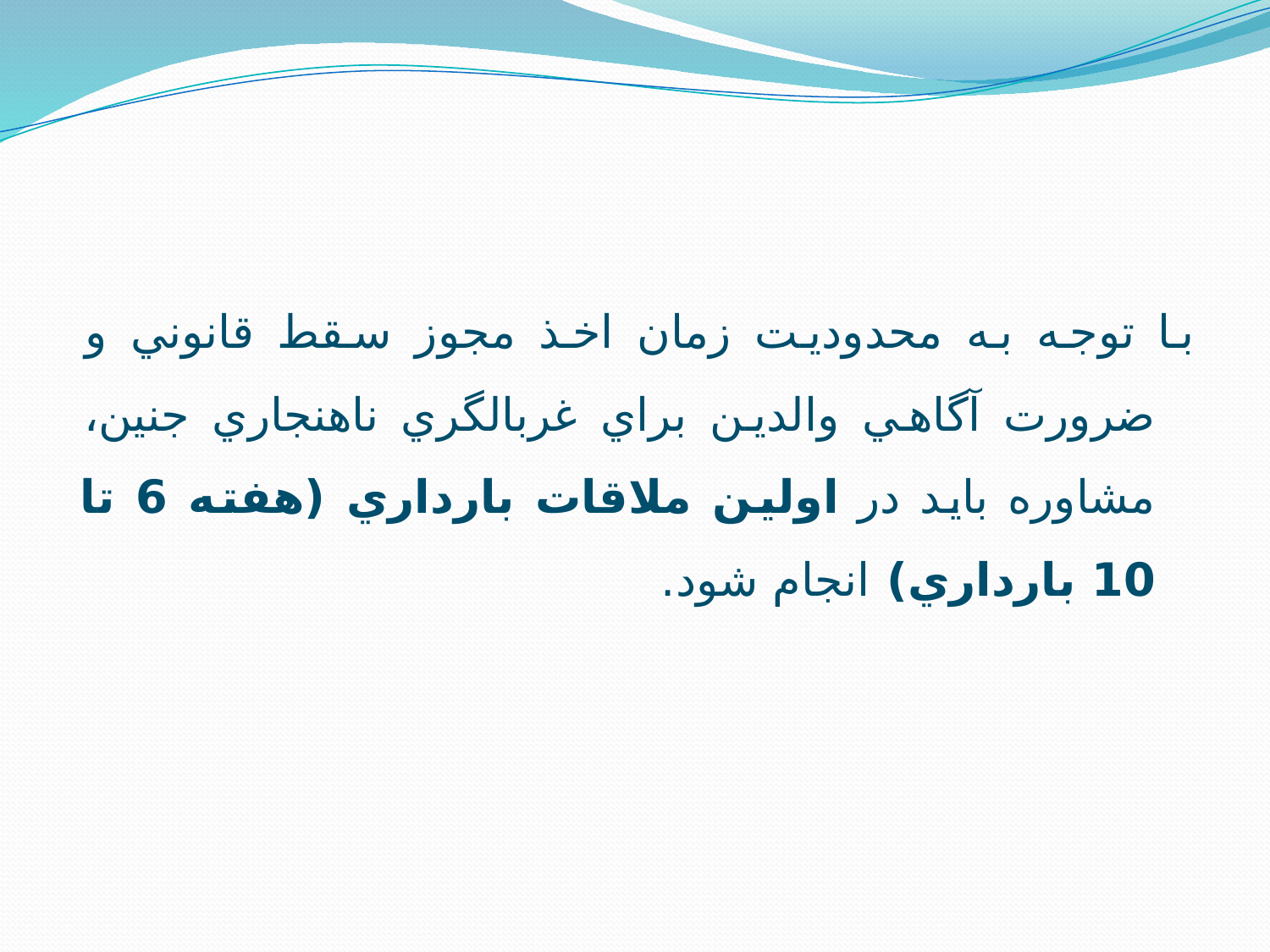

#
با توجه به محدوديت زمان اخذ مجوز سقط قانوني و ضرورت آگاهي والدين براي غربالگري ناهنجاري جنين، مشاوره بايد در اولين ملاقات بارداري (هفته 6 تا 10 بارداري) انجام شود.